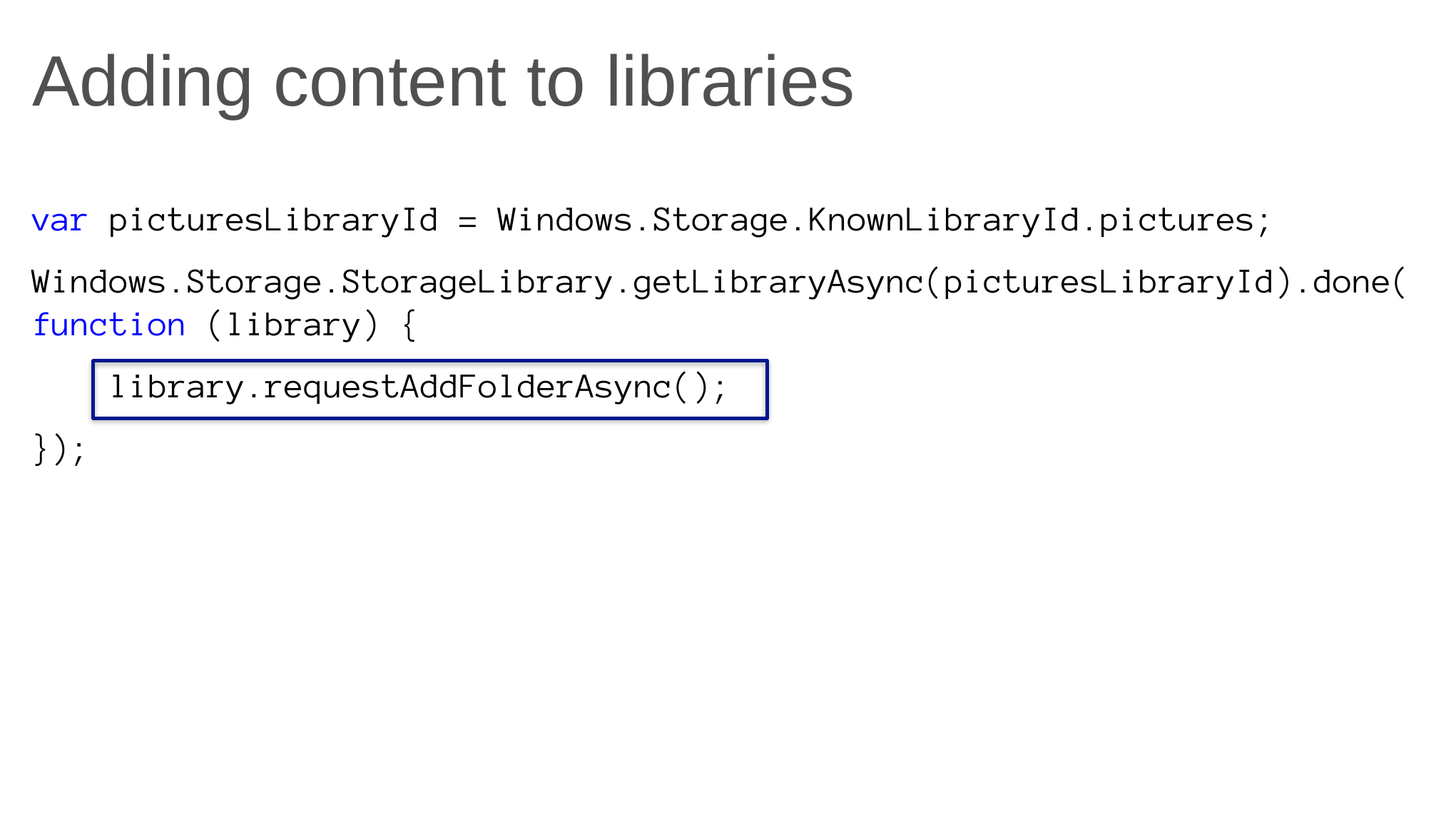

# Adding content to libraries
var picturesLibraryId = Windows.Storage.KnownLibraryId.pictures;
Windows.Storage.StorageLibrary.getLibraryAsync(picturesLibraryId).done(function (library) {
    library.requestAddFolderAsync();
});